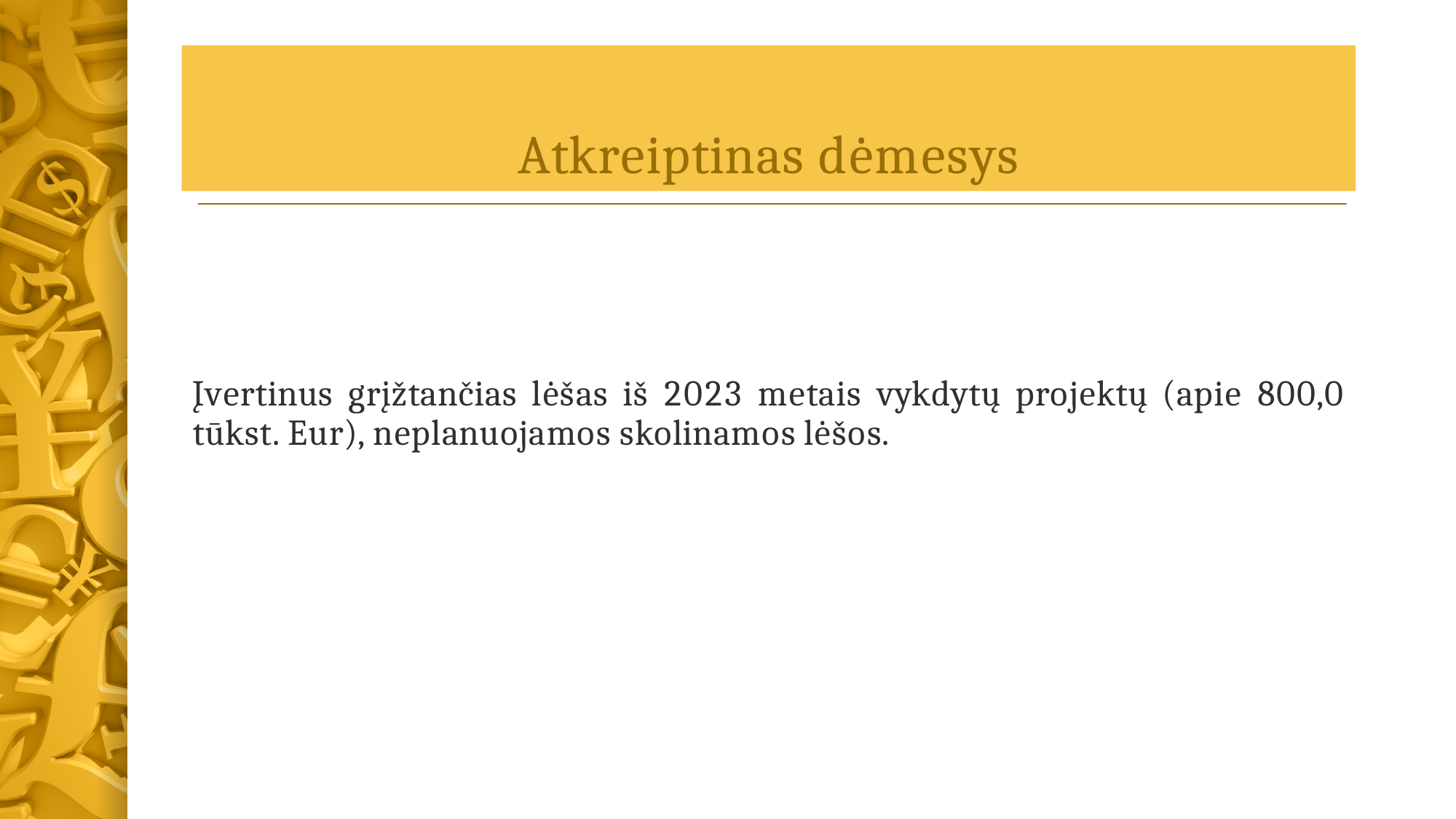

# Atkreiptinas dėmesys

Įvertinus grįžtančias lėšas iš 2023 metais vykdytų projektų (apie 800,0 tūkst. Eur), neplanuojamos skolinamos lėšos.